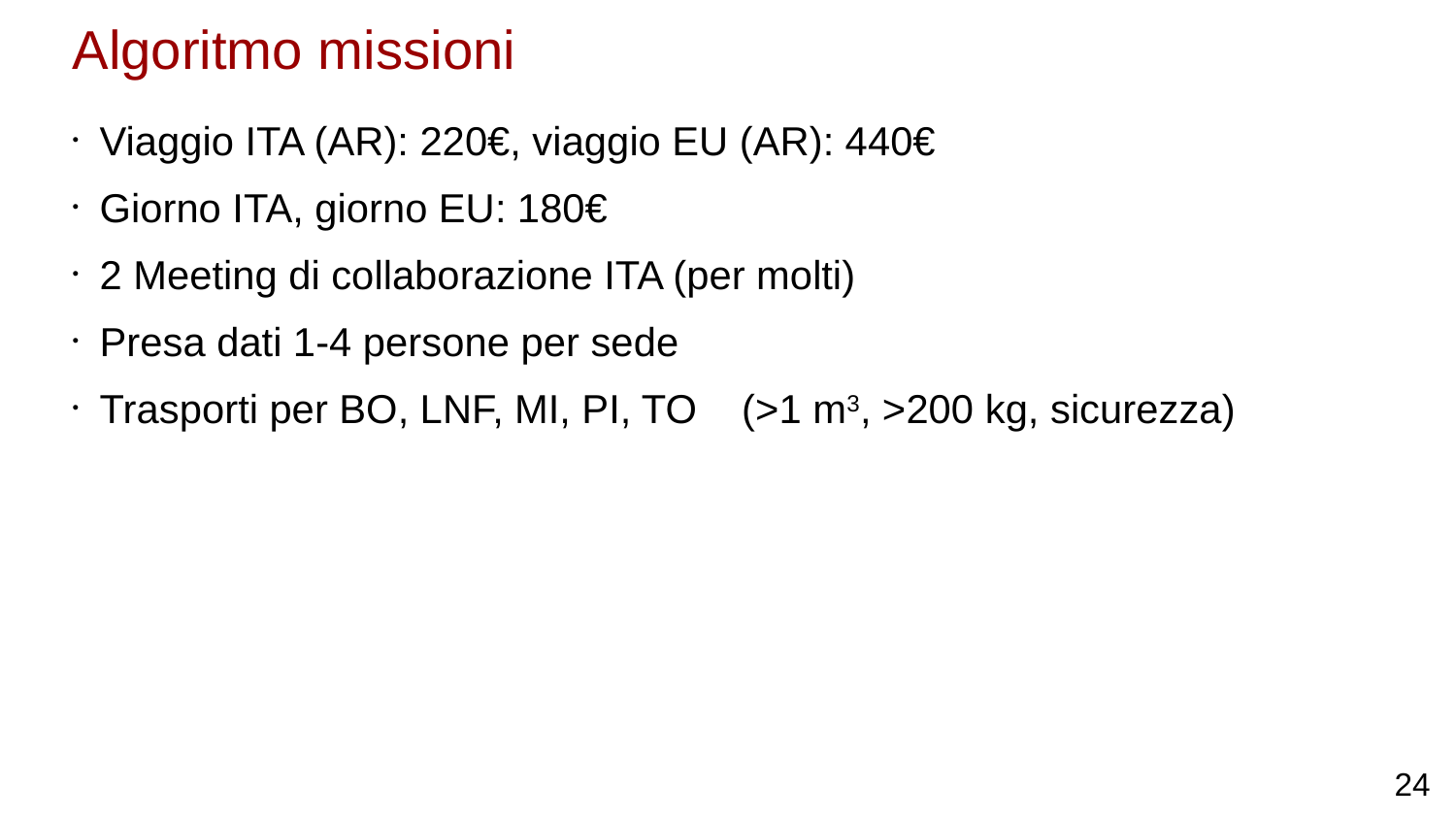

Algoritmo missioni
Viaggio ITA (AR): 220€, viaggio EU (AR): 440€
Giorno ITA, giorno EU: 180€
2 Meeting di collaborazione ITA (per molti)
Presa dati 1-4 persone per sede
Trasporti per BO, LNF, MI, PI, TO    (>1 m3, >200 kg, sicurezza)
24